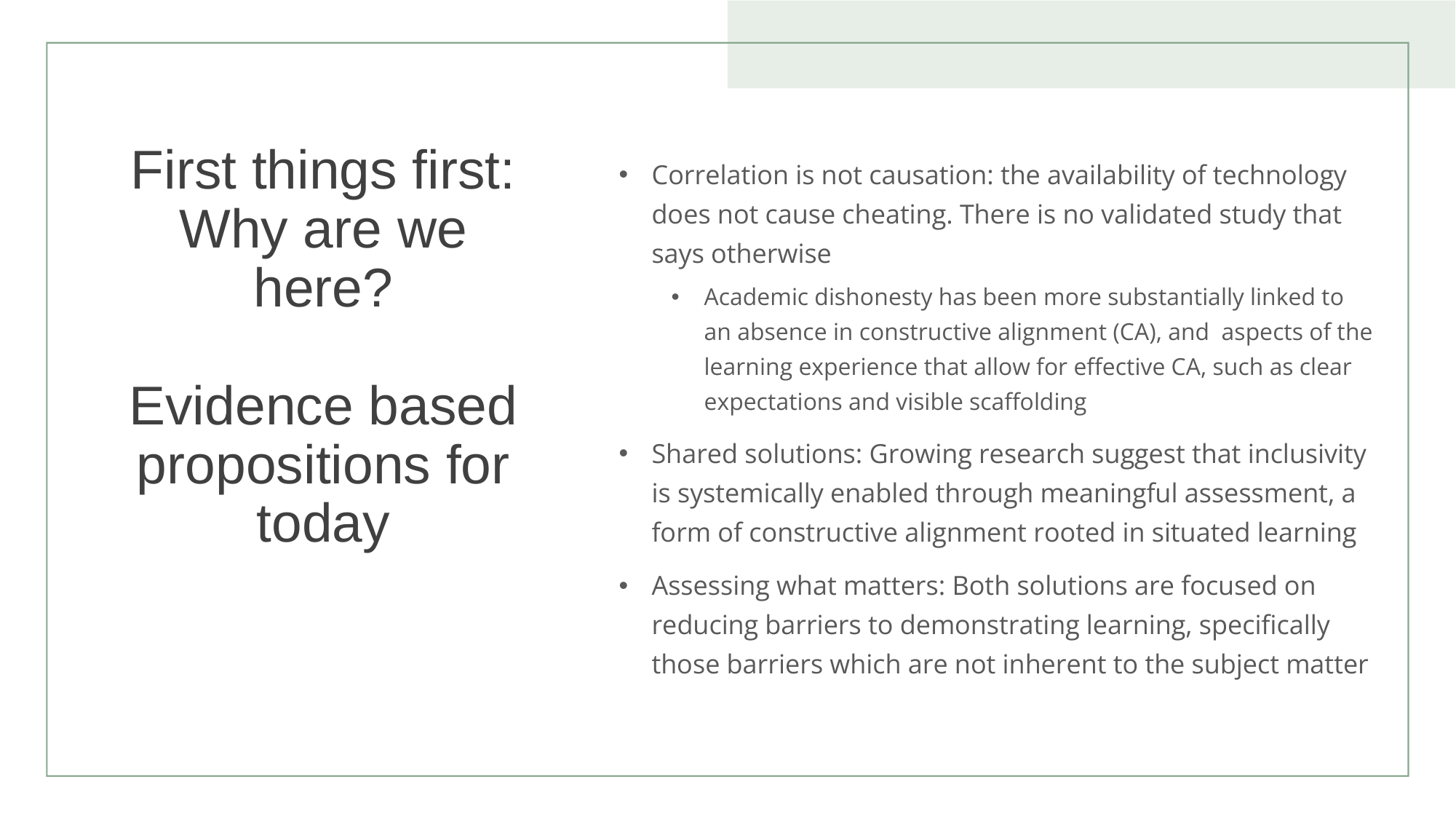

# First things first: Why are we here? Evidence based propositions for today
Correlation is not causation: the availability of technology does not cause cheating. There is no validated study that says otherwise
Academic dishonesty has been more substantially linked to an absence in constructive alignment (CA), and  aspects of the learning experience that allow for effective CA, such as clear expectations and visible scaffolding
Shared solutions: Growing research suggest that inclusivity is systemically enabled through meaningful assessment, a form of constructive alignment rooted in situated learning
Assessing what matters: Both solutions are focused on reducing barriers to demonstrating learning, specifically those barriers which are not inherent to the subject matter